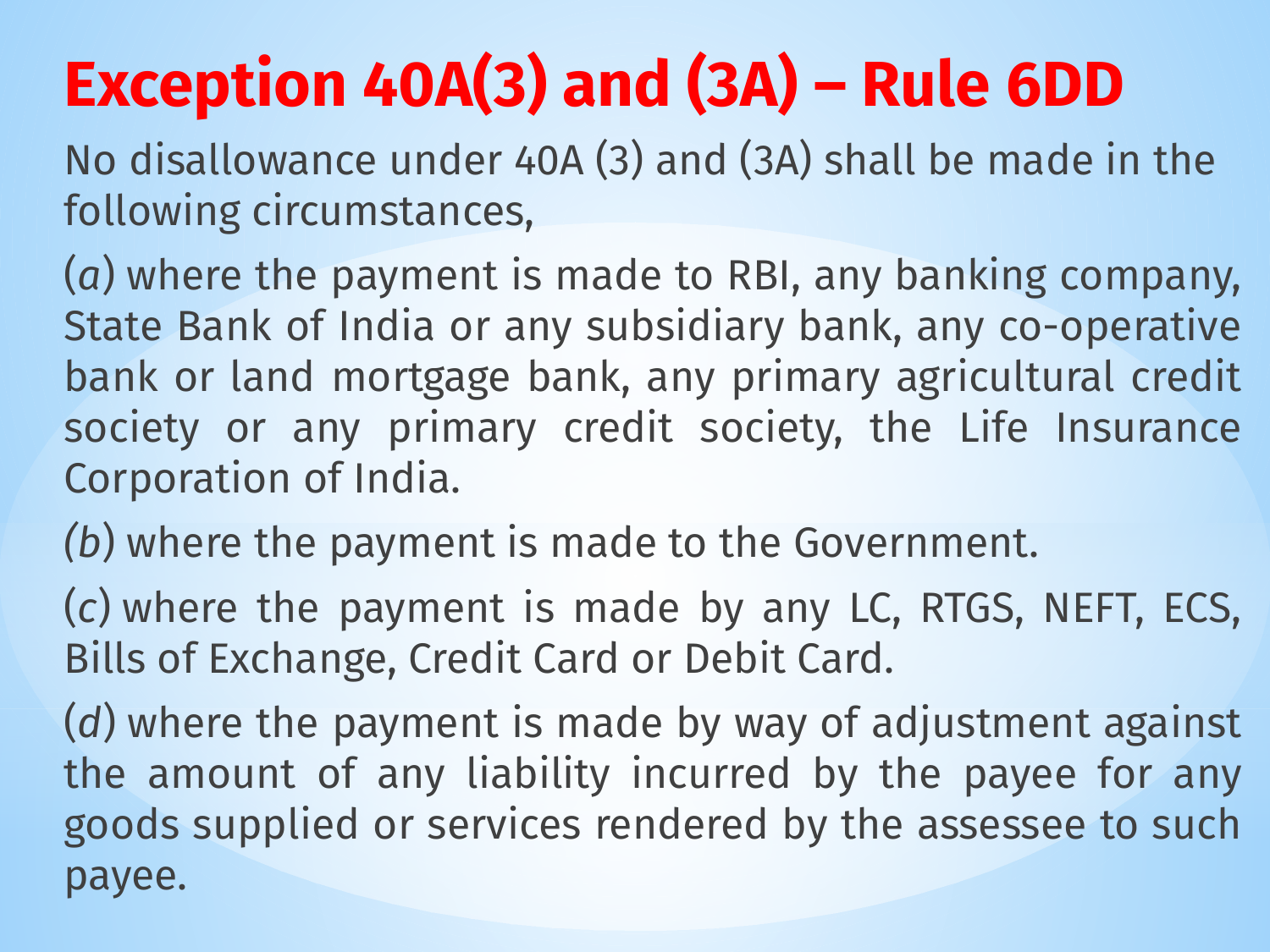

Exception 40A(3) and (3A) – Rule 6DD
No disallowance under 40A (3) and (3A) shall be made in the following circumstances,
(a) where the payment is made to RBI, any banking company, State Bank of India or any subsidiary bank, any co-operative bank or land mortgage bank, any primary agricultural credit society or any primary credit society, the Life Insurance Corporation of India.
(b) where the payment is made to the Government.
(c) where the payment is made by any LC, RTGS, NEFT, ECS, Bills of Exchange, Credit Card or Debit Card.
(d) where the payment is made by way of adjustment against the amount of any liability incurred by the payee for any goods supplied or services rendered by the assessee to such payee.